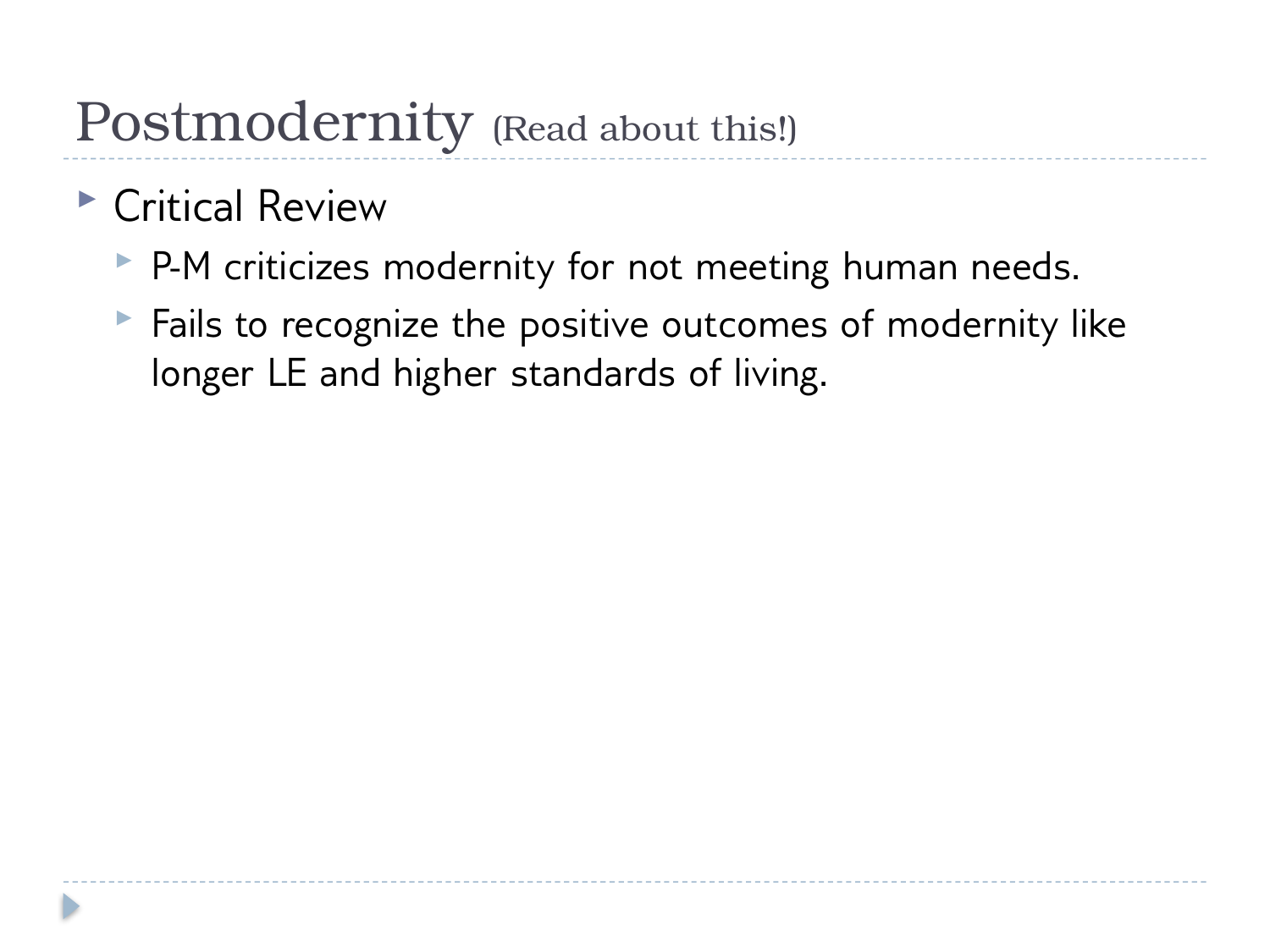

# Postmodernity (Read about this!)
Critical Review
P-M criticizes modernity for not meeting human needs.
Fails to recognize the positive outcomes of modernity like longer LE and higher standards of living.